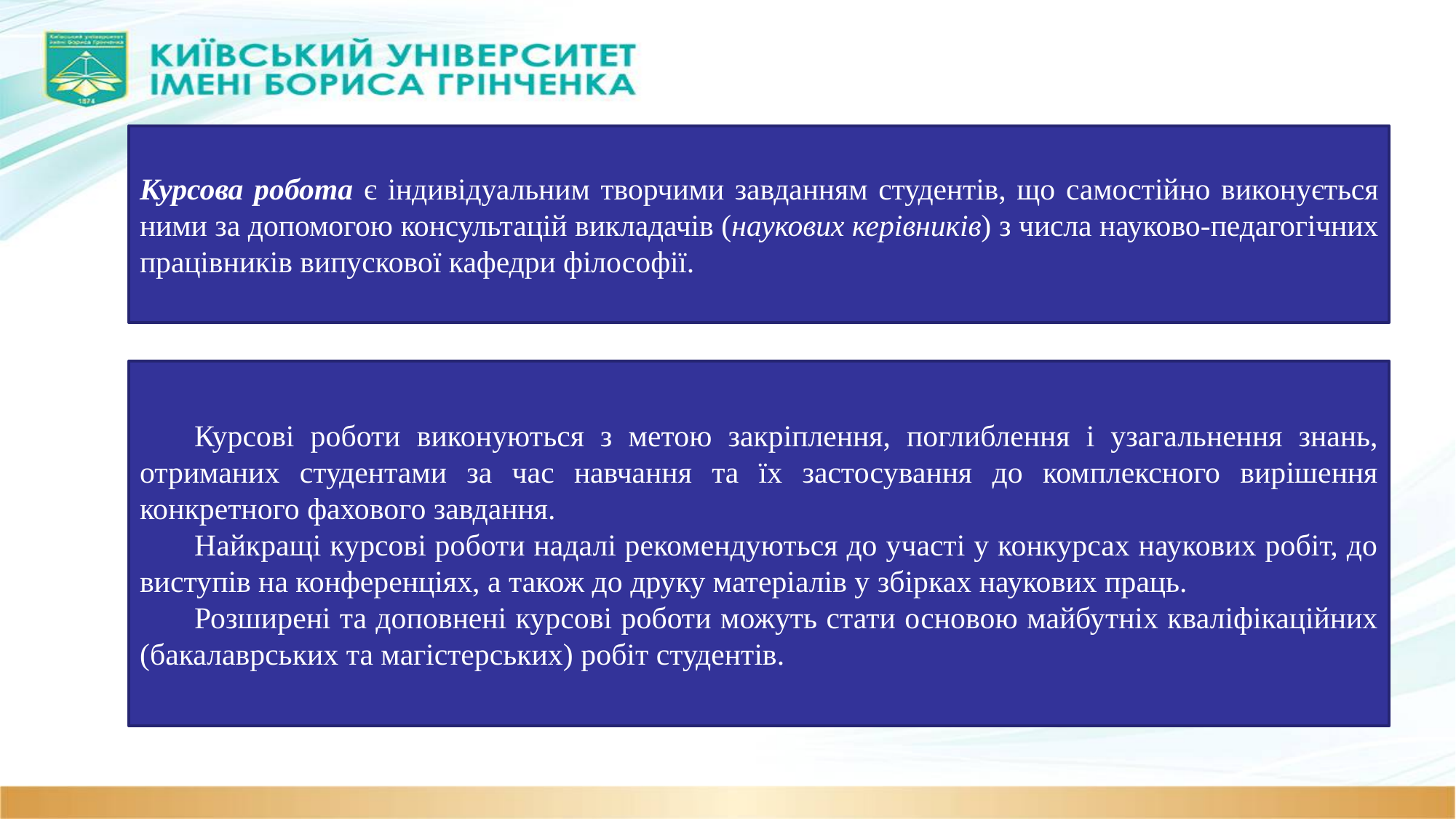

Курсова робота є індивідуальним творчими завданням студентів, що самостійно виконується ними за допомогою консультацій викладачів (наукових керівників) з числа науково-педагогічних працівників випускової кафедри філософії.
Курсові роботи виконуються з метою закріплення, поглиблення і узагальнення знань, отриманих студентами за час навчання та їх застосування до комплексного вирішення конкретного фахового завдання.
Найкращі курсові роботи надалі рекомендуються до участі у конкурсах наукових робіт, до виступів на конференціях, а також до друку матеріалів у збірках наукових праць.
Розширені та доповнені курсові роботи можуть стати основою майбутніх кваліфікаційних (бакалаврських та магістерських) робіт студентів.